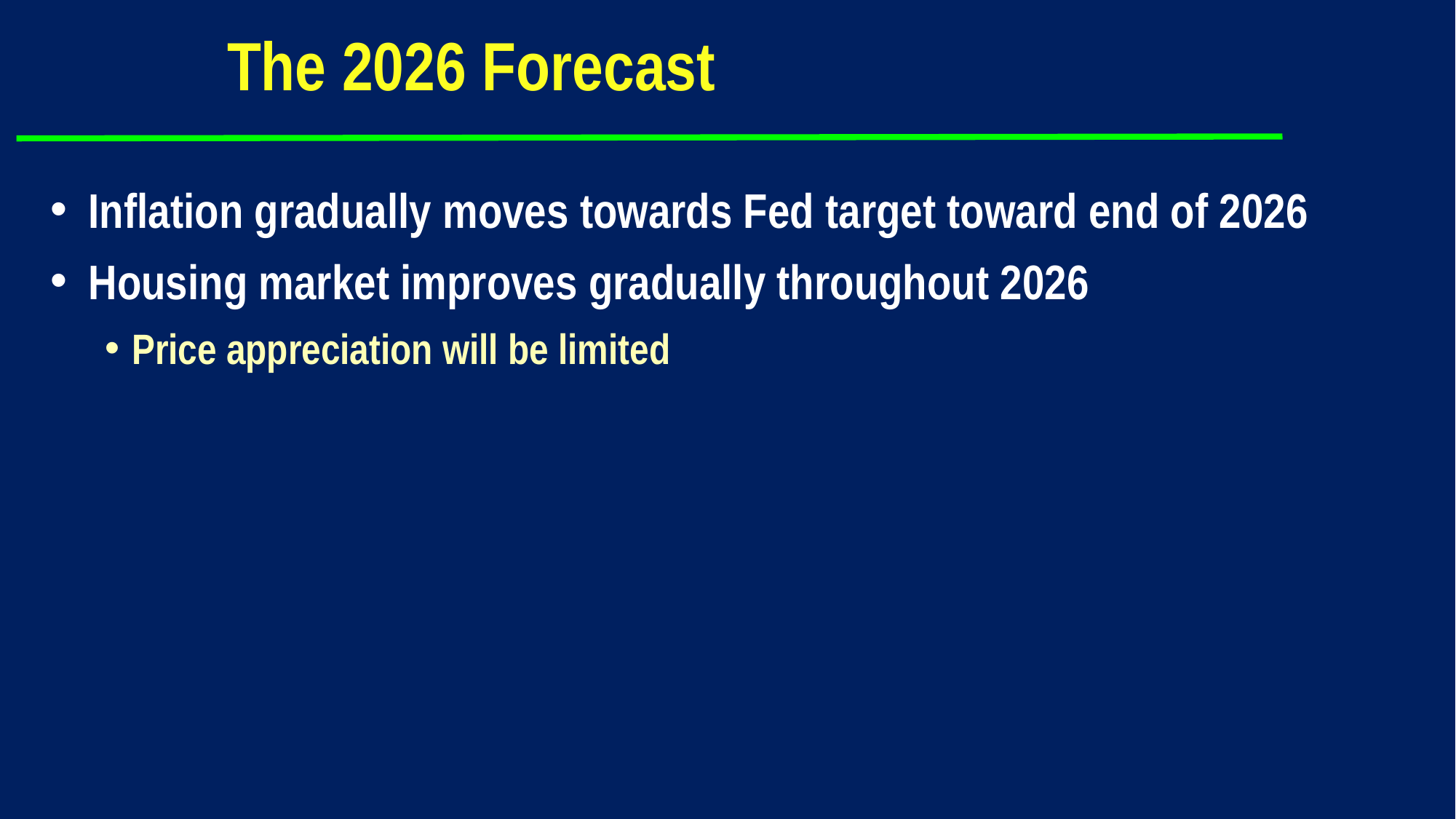

# The 2026 Forecast

 Inflation gradually moves towards Fed target toward end of 2026
 Housing market improves gradually throughout 2026
Price appreciation will be limited